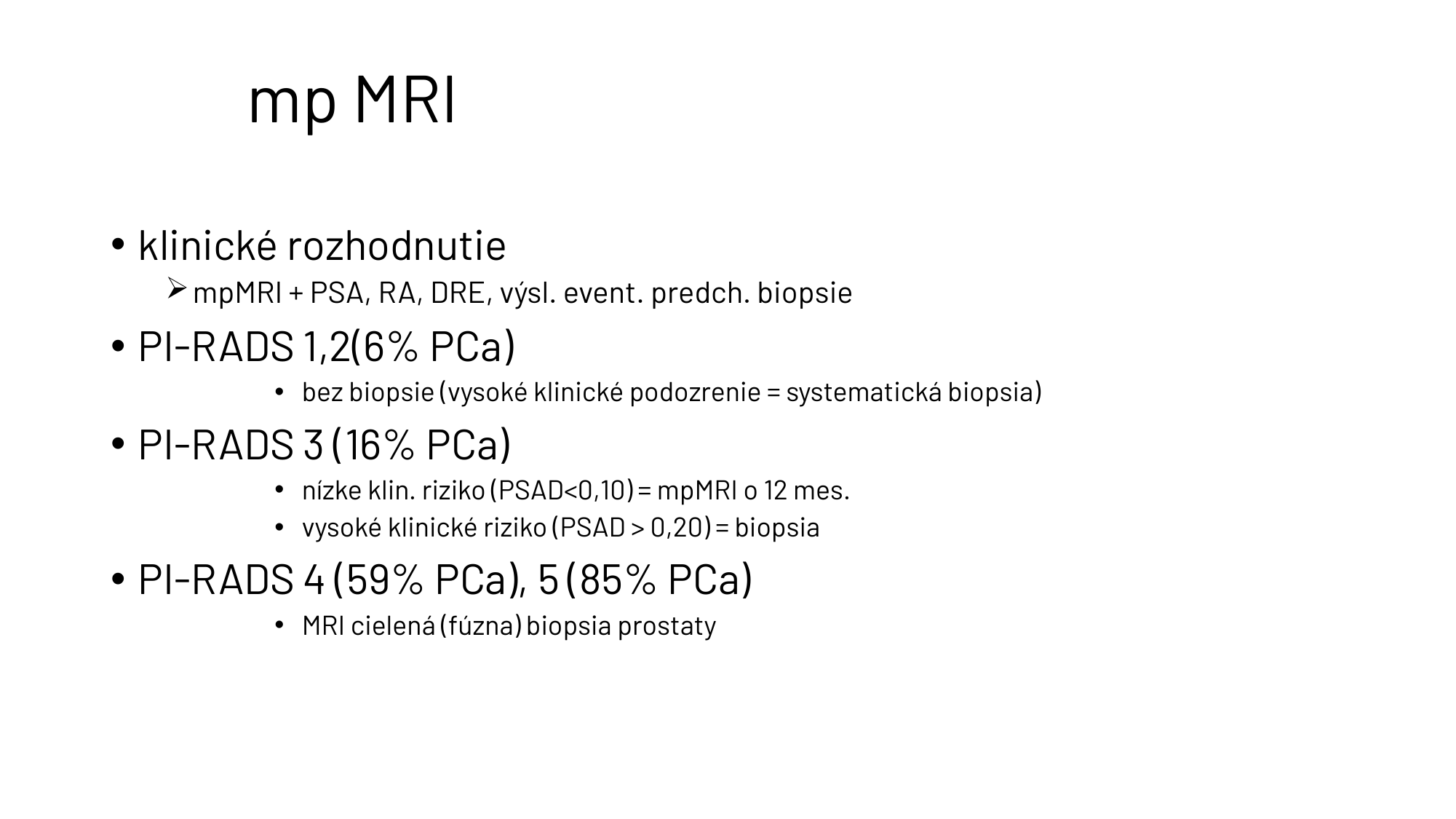

# mp MRI
klinické rozhodnutie
mpMRI + PSA, RA, DRE, výsl. event. predch. biopsie
PI-RADS 1,2(6% PCa)
bez biopsie (vysoké klinické podozrenie = systematická biopsia)
PI-RADS 3 (16% PCa)
nízke klin. riziko (PSAD<0,10) = mpMRI o 12 mes.
vysoké klinické riziko (PSAD > 0,20) = biopsia
PI-RADS 4 (59% PCa), 5 (85% PCa)
MRI cielená (fúzna) biopsia prostaty